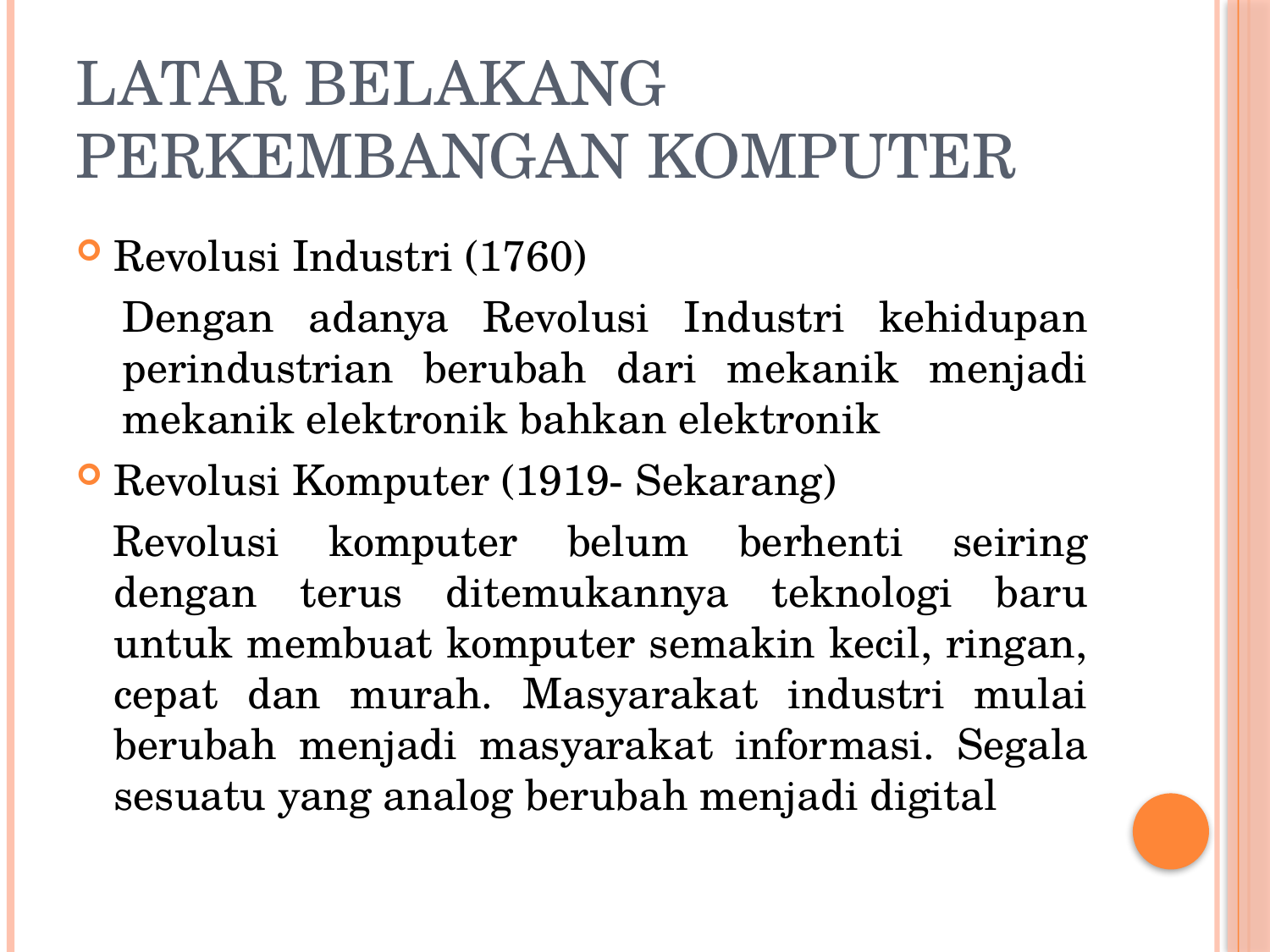

# Latar Belakang Perkembangan Komputer
Revolusi Industri (1760)
Dengan adanya Revolusi Industri kehidupan perindustrian berubah dari mekanik menjadi mekanik elektronik bahkan elektronik
Revolusi Komputer (1919- Sekarang)
Revolusi komputer belum berhenti seiring dengan terus ditemukannya teknologi baru untuk membuat komputer semakin kecil, ringan, cepat dan murah. Masyarakat industri mulai berubah menjadi masyarakat informasi. Segala sesuatu yang analog berubah menjadi digital